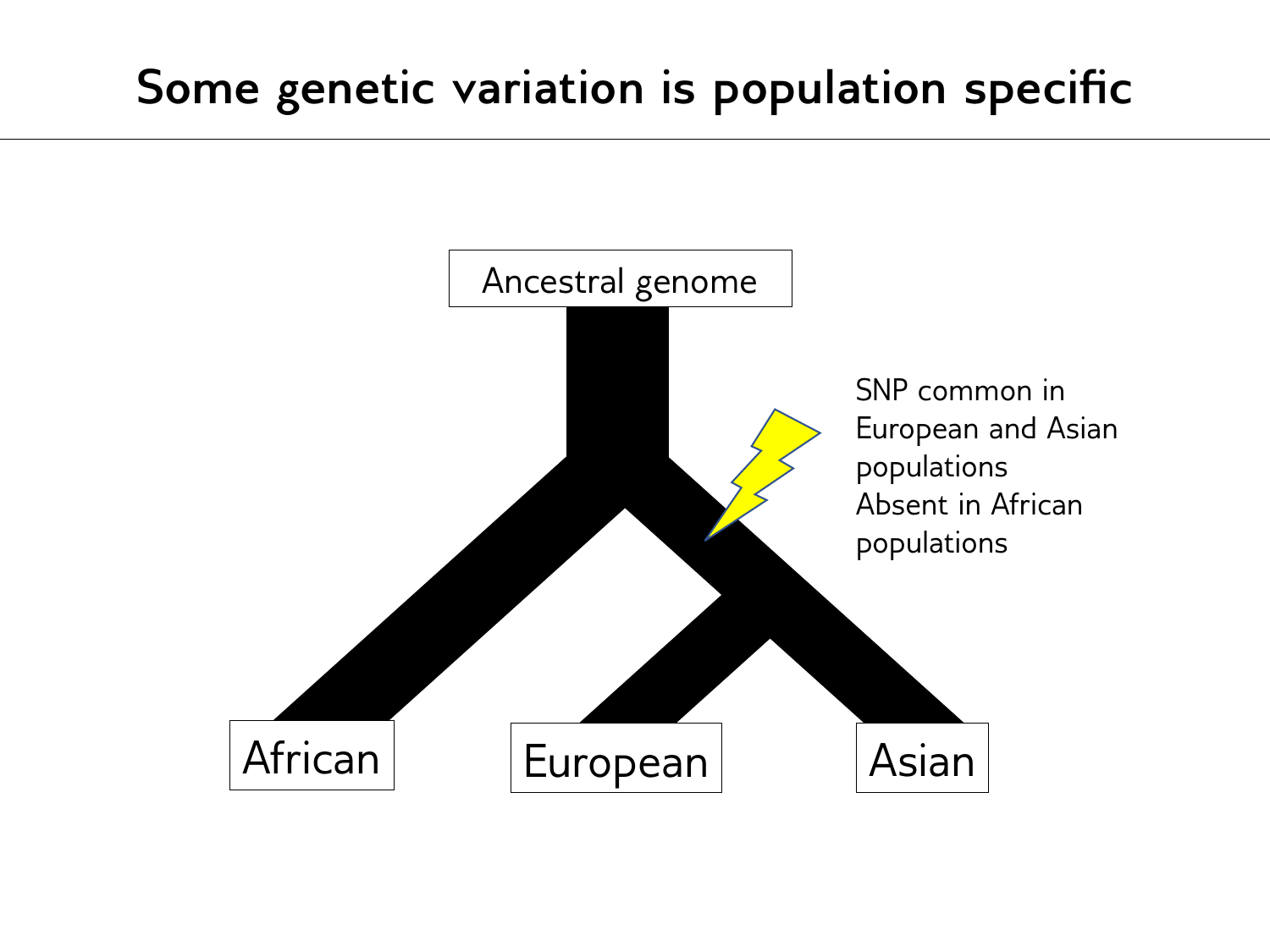

Some genetic variation is population specific
Ancestral genome

SNP common in European and Asian populations
Absent in African populations

African
Asian
European